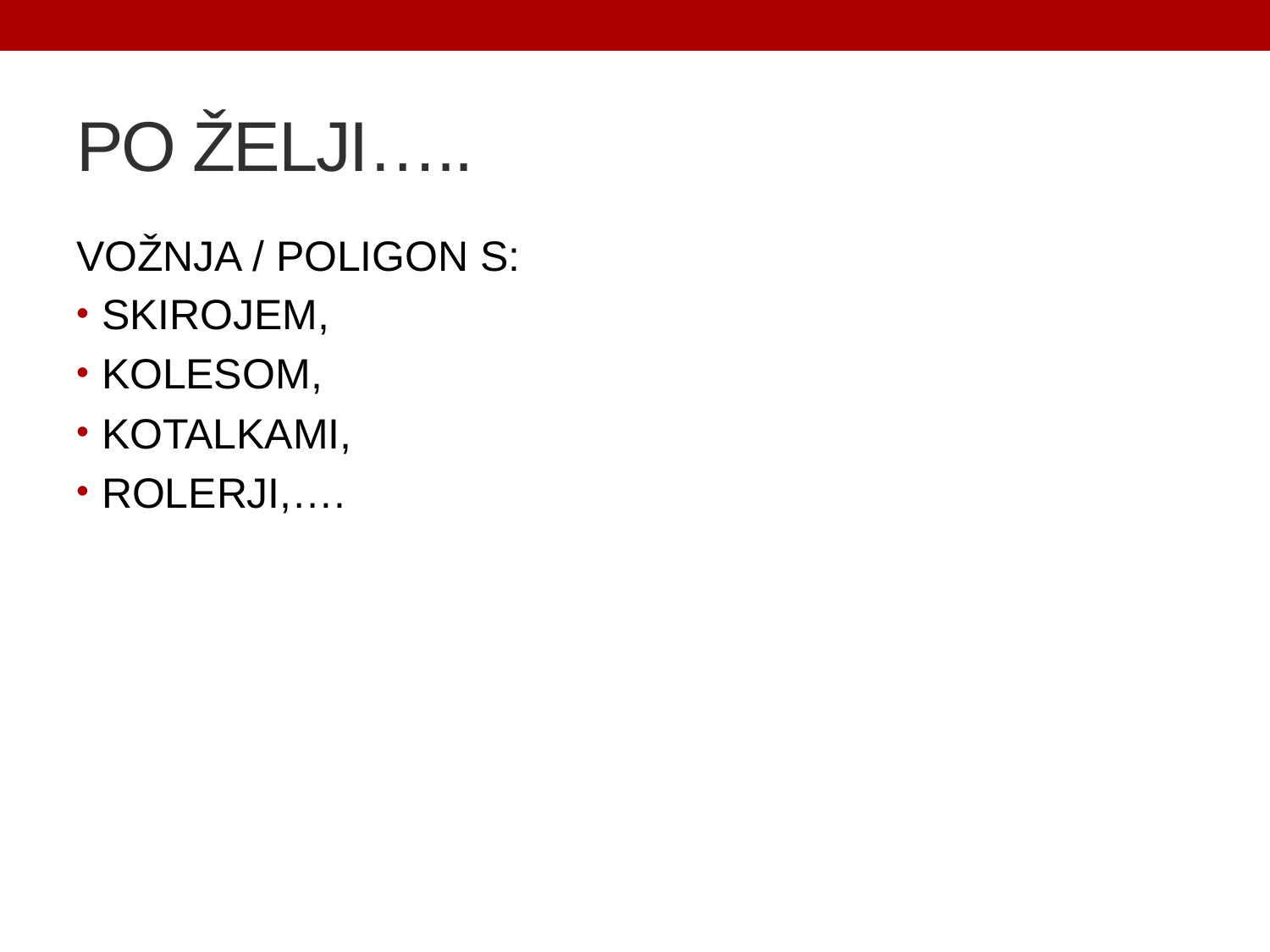

# PO ŽELJI…..
VOŽNJA / POLIGON S:
SKIROJEM,
KOLESOM,
KOTALKAMI,
ROLERJI,….